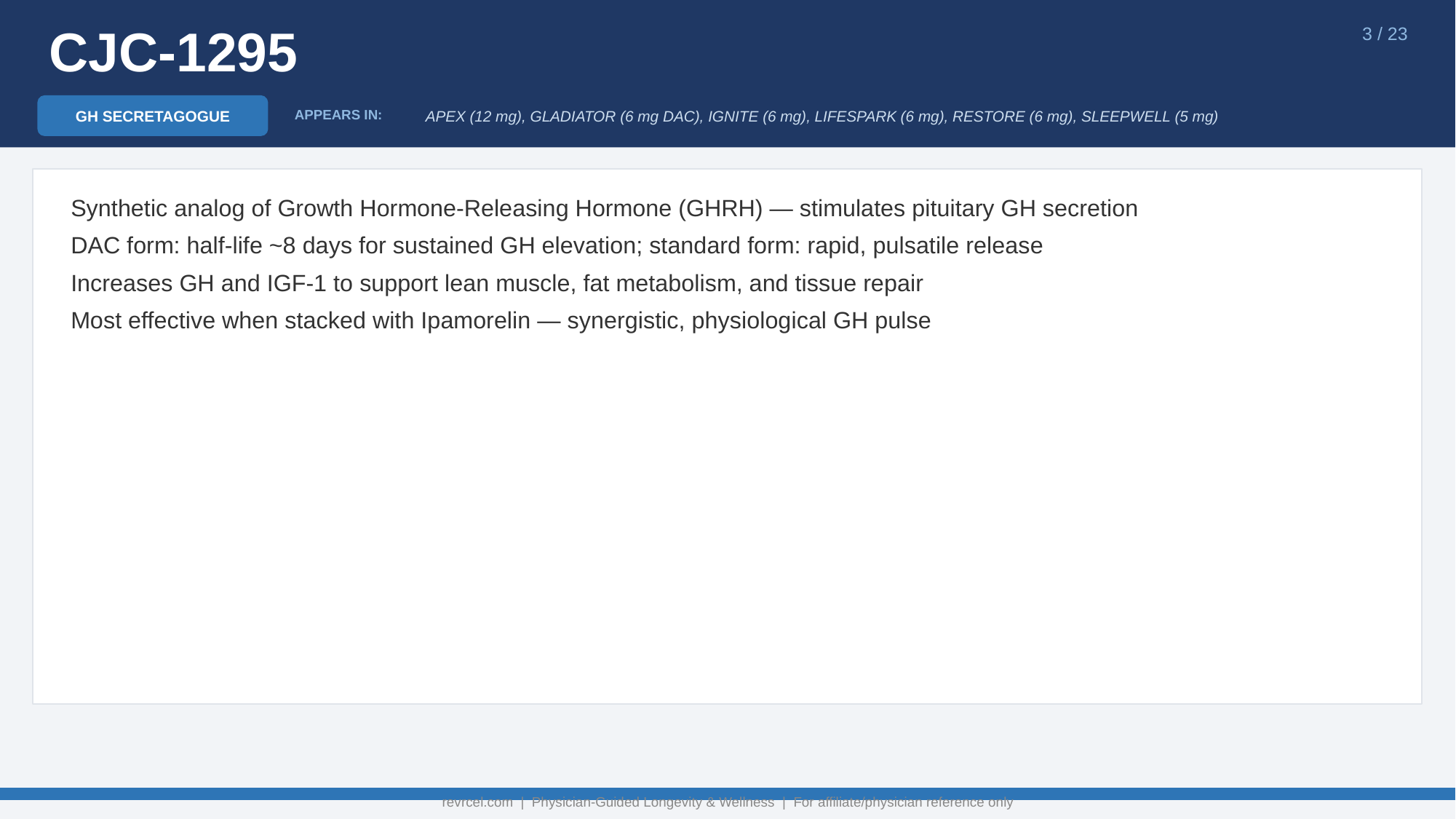

CJC-1295
3 / 23

GH SECRETAGOGUE
APEX (12 mg), GLADIATOR (6 mg DAC), IGNITE (6 mg), LIFESPARK (6 mg), RESTORE (6 mg), SLEEPWELL (5 mg)
APPEARS IN:

Synthetic analog of Growth Hormone-Releasing Hormone (GHRH) — stimulates pituitary GH secretion
DAC form: half-life ~8 days for sustained GH elevation; standard form: rapid, pulsatile release
Increases GH and IGF-1 to support lean muscle, fat metabolism, and tissue repair
Most effective when stacked with Ipamorelin — synergistic, physiological GH pulse
revrcel.com  |  Physician-Guided Longevity & Wellness  |  For affiliate/physician reference only